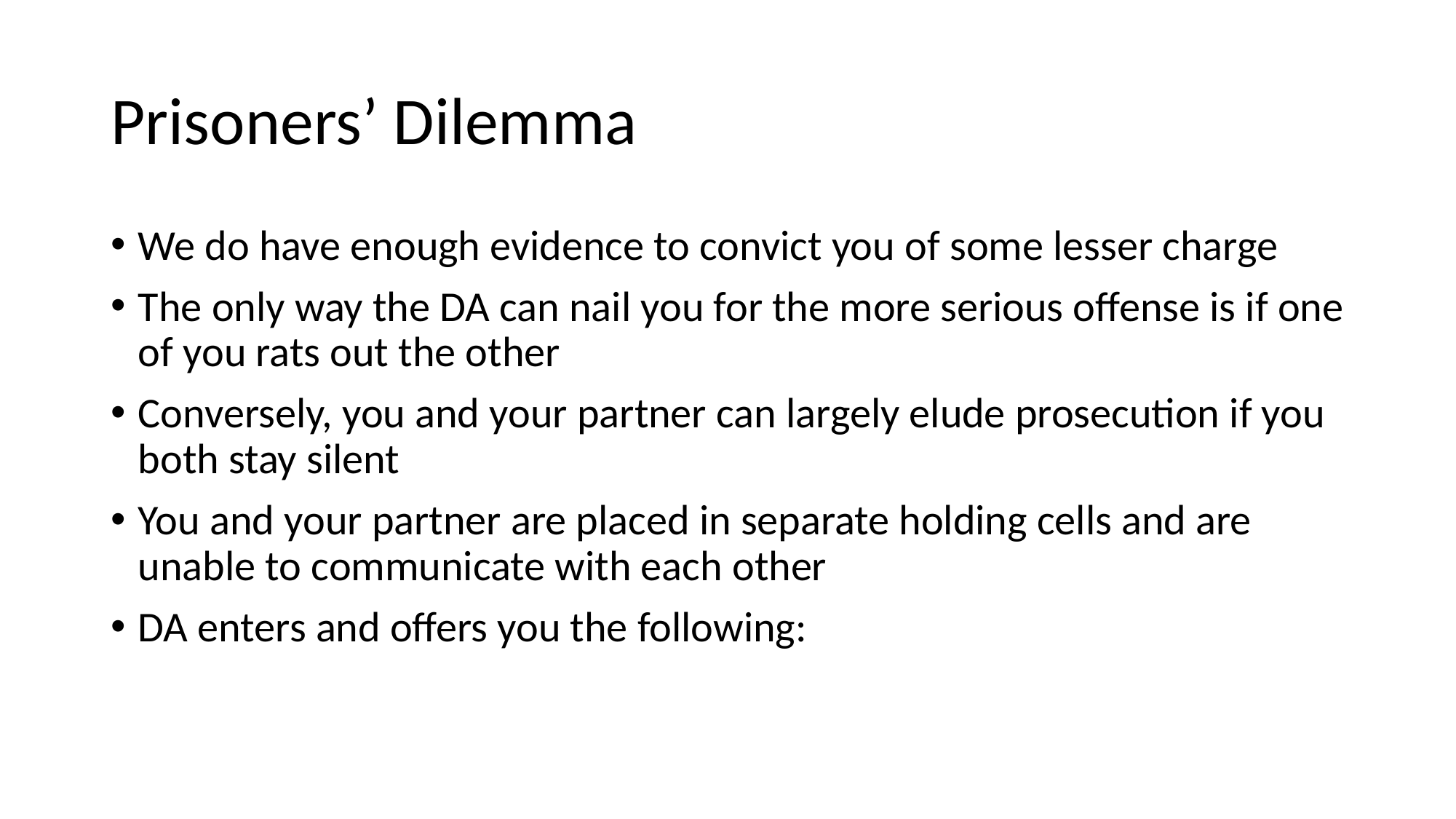

# Prisoners’ Dilemma
We do have enough evidence to convict you of some lesser charge
The only way the DA can nail you for the more serious offense is if one of you rats out the other
Conversely, you and your partner can largely elude prosecution if you both stay silent
You and your partner are placed in separate holding cells and are unable to communicate with each other
DA enters and offers you the following: